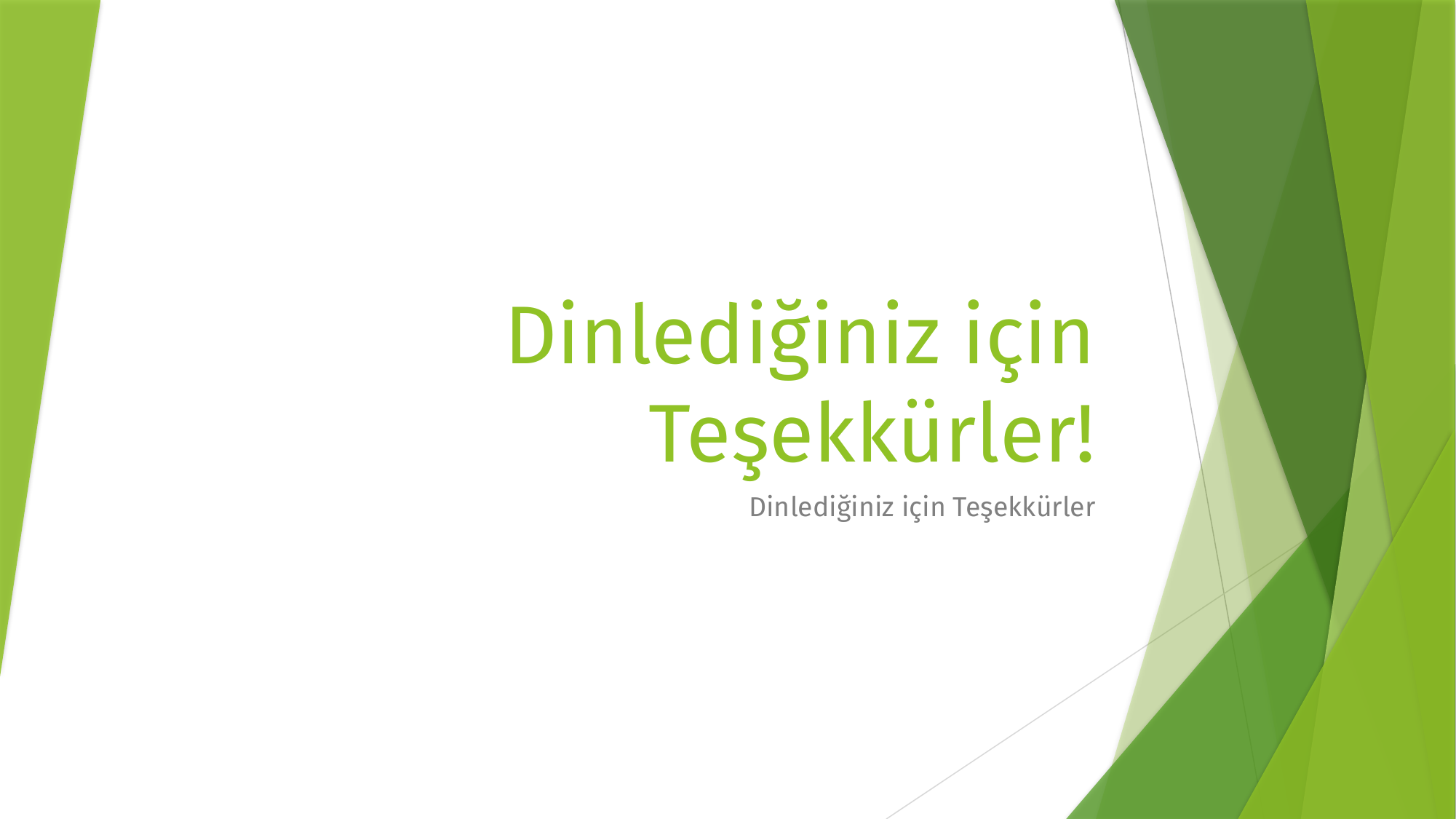

# Dinlediğiniz için Teşekkürler!
Dinlediğiniz için Teşekkürler